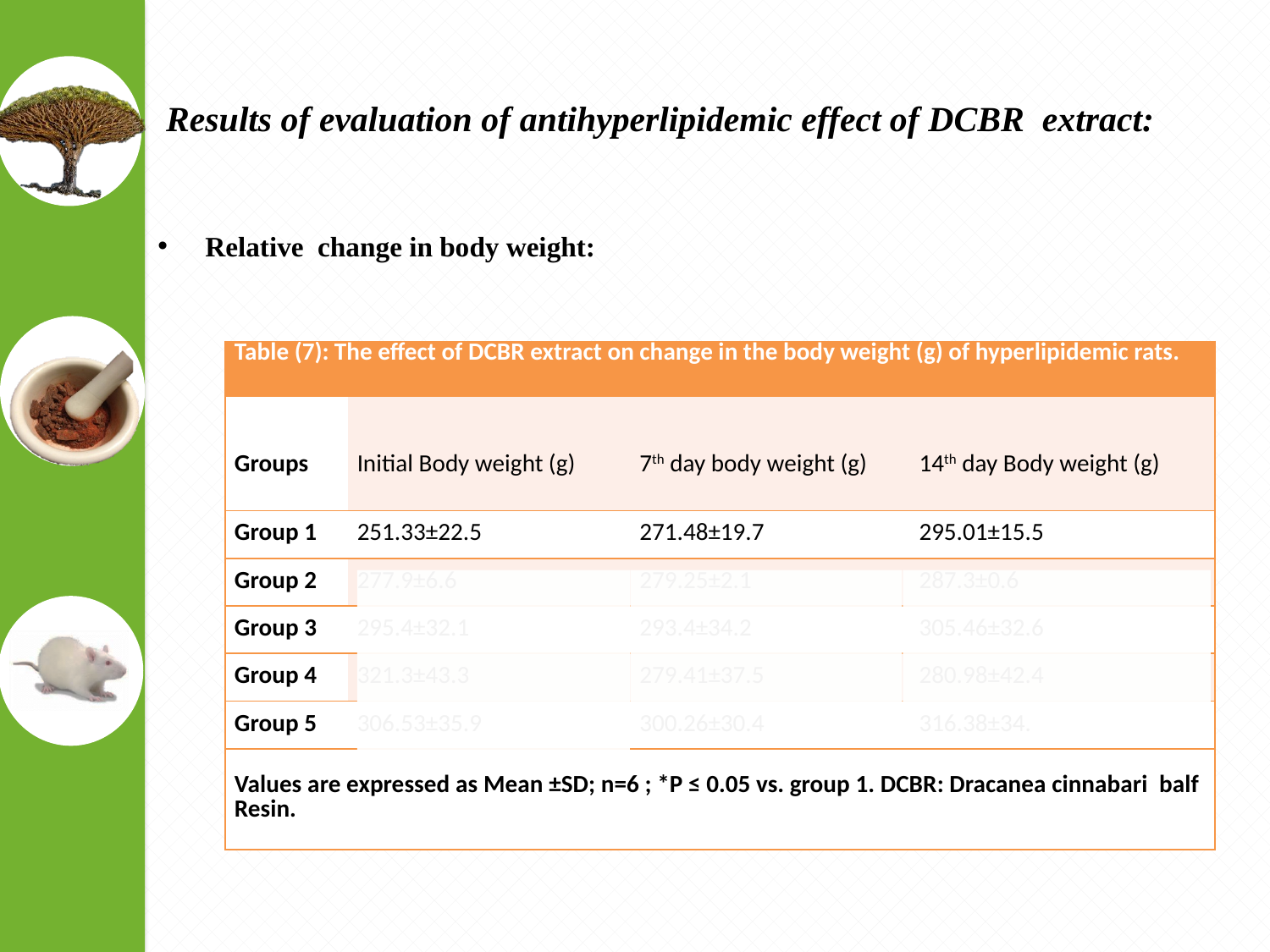

# Results of evaluation of antihyperlipidemic effect of DCBR  extract:
Relative  change in body weight:

| Table (7): The effect of DCBR extract on change in the body weight (g) of hyperlipidemic rats. |  |  |  |
| --- | --- | --- | --- |
| Groups | Initial Body weight (g) | 7th day body weight (g) | 14th day Body weight (g) |
| Group 1 | 251.33±22.5 | 271.48±19.7 | 295.01±15.5 |
| Group 2 | 277.9±6.6 | 279.25±2.1 | 287.3±0.6 |
| Group 3 | 295.4±32.1 | 293.4±34.2 | 305.46±32.6 |
| Group 4 | 321.3±43.3 | 279.41±37.5 | 280.98±42.4 |
| Group 5 | 306.53±35.9 | 300.26±30.4 | 316.38±34. |
| Values are expressed as Mean ±SD; n=6 ; \*P ≤ 0.05 vs. group 1. DCBR: Dracanea cinnabari balf Resin. |  |  |  |